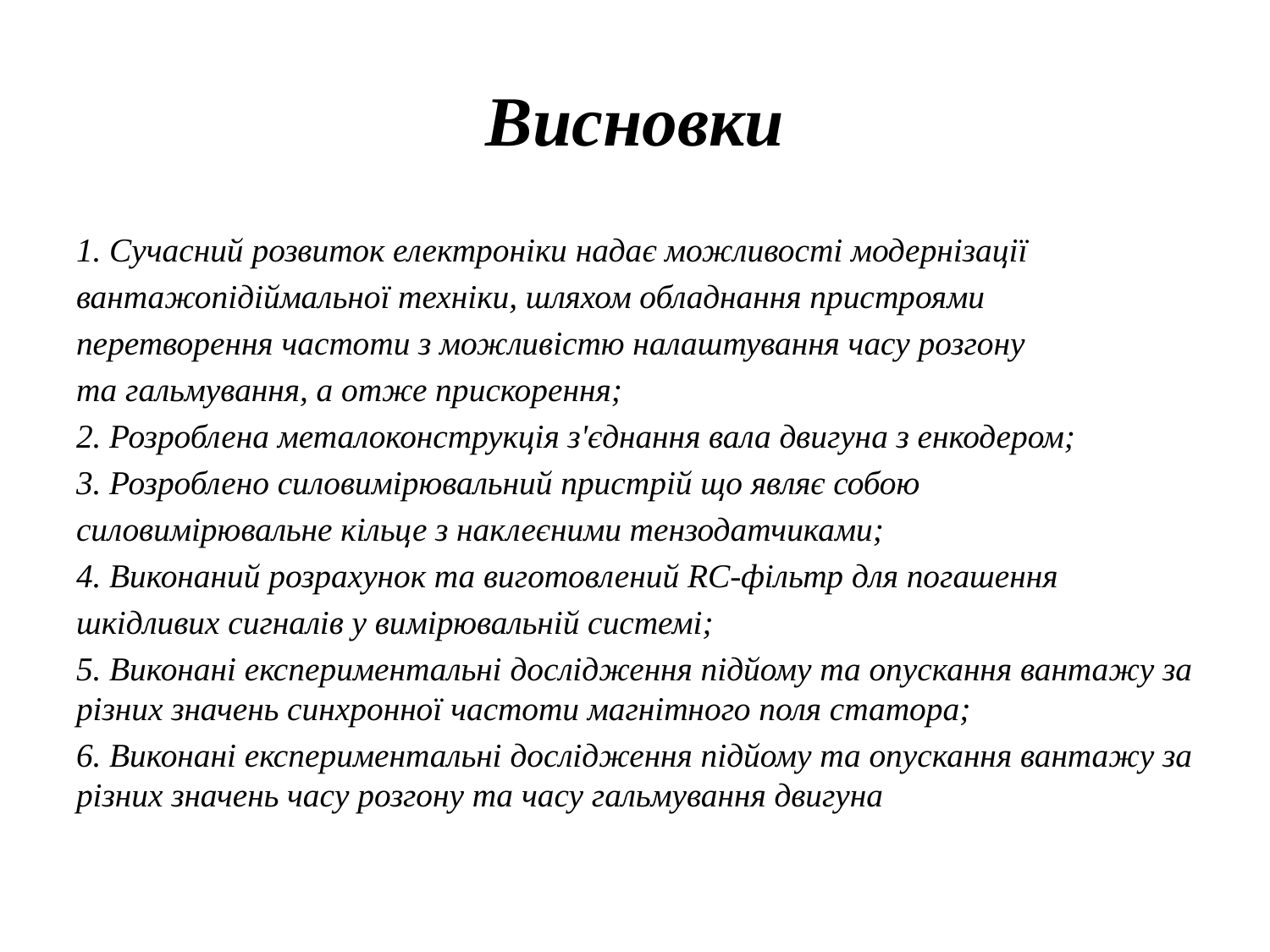

# Висновки
1. Сучасний розвиток електроніки надає можливості модернізації
вантажопідіймальної техніки, шляхом обладнання пристроями
перетворення частоти з можливістю налаштування часу розгону
та гальмування, а отже прискорення;
2. Розроблена металоконструкція з'єднання вала двигуна з енкодером;
3. Розроблено силовимірювальний пристрій що являє собою
силовимірювальне кільце з наклеєними тензодатчиками;
4. Виконаний розрахунок та виготовлений RC-фільтр для погашення
шкідливих сигналів у вимірювальній системі;
5. Виконані експериментальні дослідження підйому та опускання вантажу за різних значень синхронної частоти магнітного поля статора;
6. Виконані експериментальні дослідження підйому та опускання вантажу за різних значень часу розгону та часу гальмування двигуна